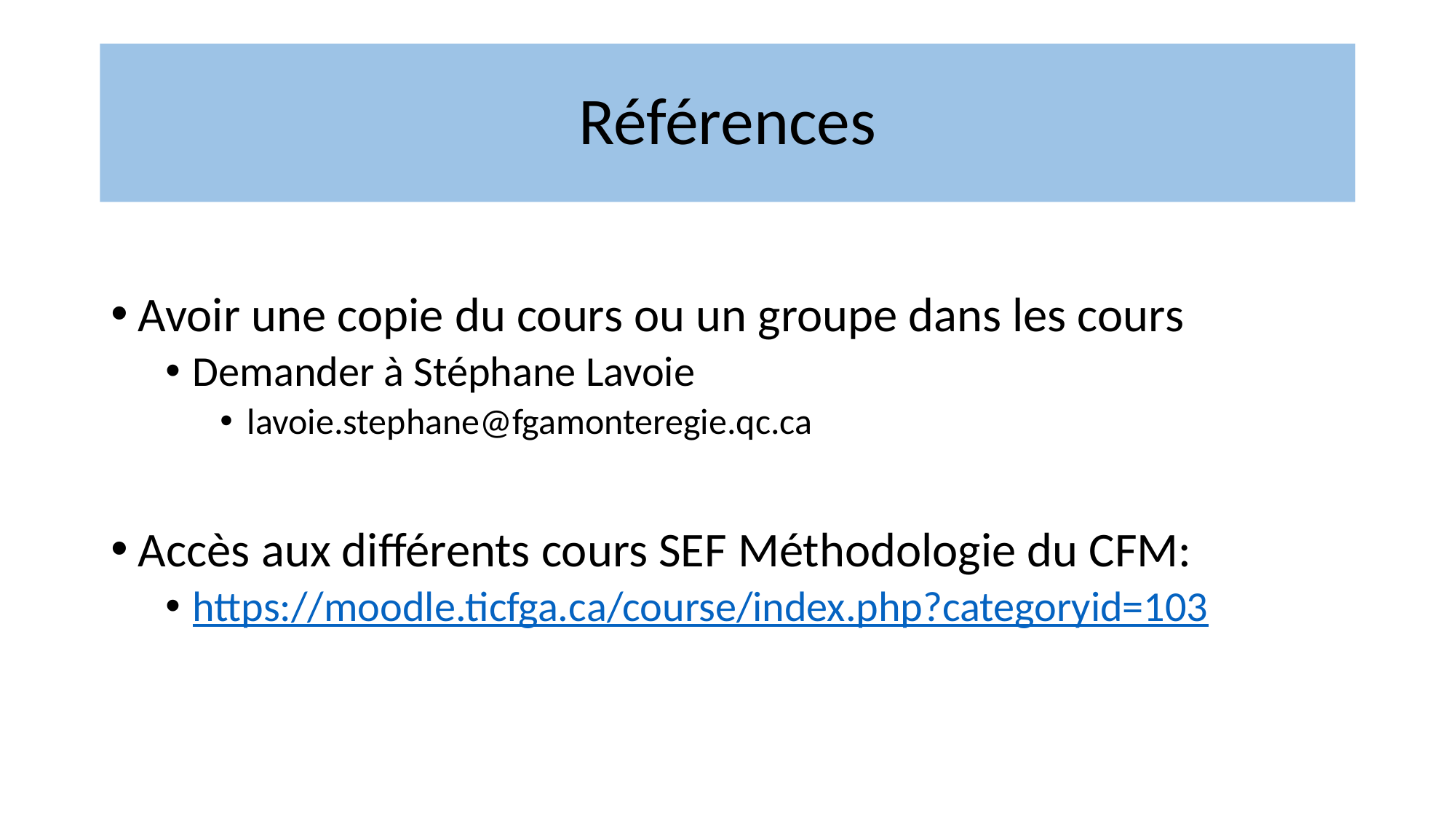

# Références

Avoir une copie du cours ou un groupe dans les cours
Demander à Stéphane Lavoie
lavoie.stephane@fgamonteregie.qc.ca

Accès aux différents cours SEF Méthodologie du CFM:
https://moodle.ticfga.ca/course/index.php?categoryid=103